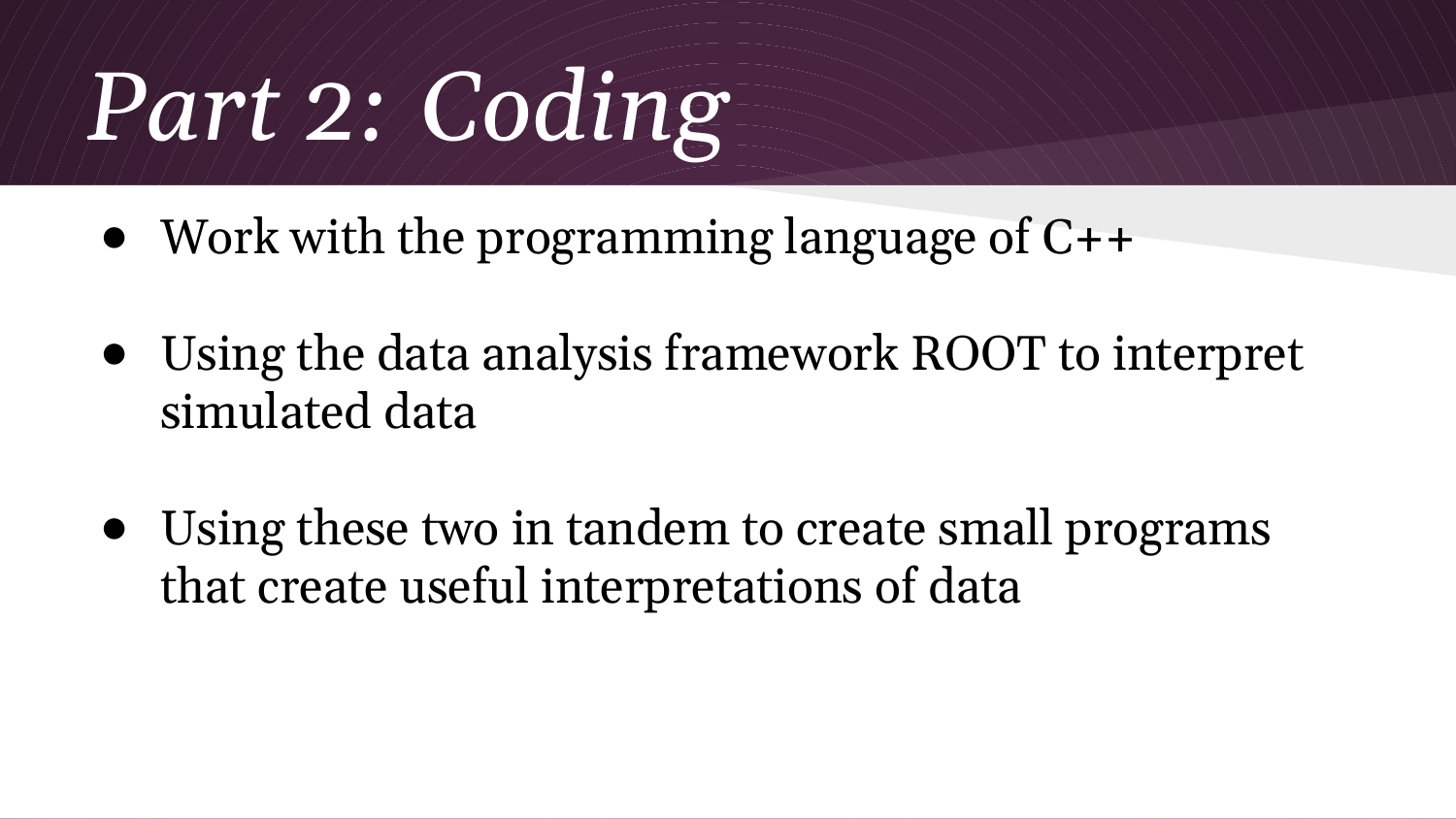

# Part 2: Coding
Work with the programming language of C++

Using the data analysis framework ROOT to interpret simulated data

Using these two in tandem to create small programs that create useful interpretations of data